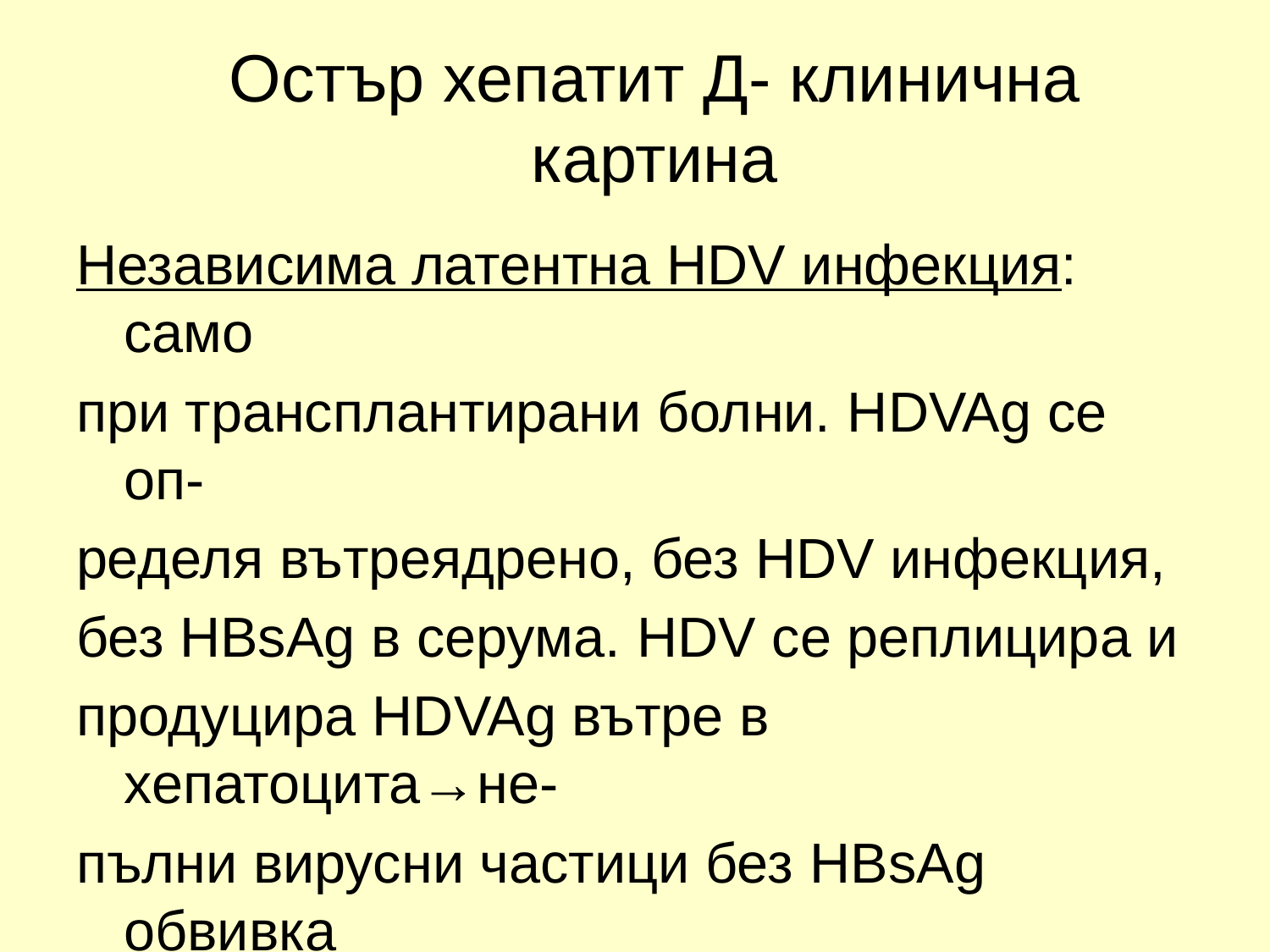

# Остър хепатит Д- клинична картина
Независима латентна HDV инфекция: само
при трансплантирани болни. HDVAg се оп-
ределя вътреядрено, без HDV инфекция,
без HBsAg в серума. HDV се реплицира и
продуцира HDVAg вътре в хепатоцита→не-
пълни вирусни частици без HBsAg обвивка
→не могат да излязят извън хепатоцита и
да инфектират съседни хепатоцити.